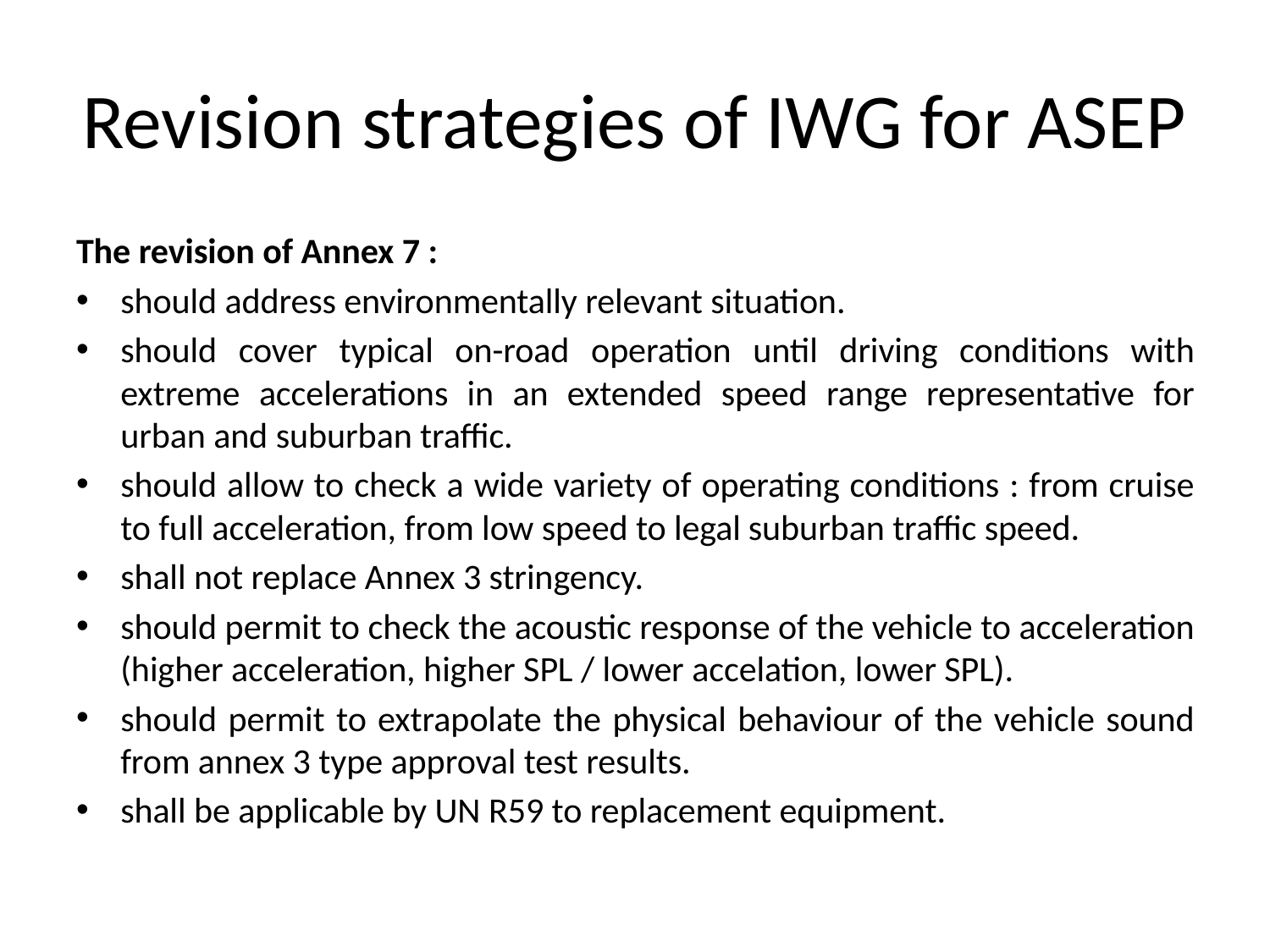

# Revision strategies of IWG for ASEP
The revision of Annex 7 :
should address environmentally relevant situation.
should cover typical on-road operation until driving conditions with extreme accelerations in an extended speed range representative for urban and suburban traffic.
should allow to check a wide variety of operating conditions : from cruise to full acceleration, from low speed to legal suburban traffic speed.
shall not replace Annex 3 stringency.
should permit to check the acoustic response of the vehicle to acceleration (higher acceleration, higher SPL / lower accelation, lower SPL).
should permit to extrapolate the physical behaviour of the vehicle sound from annex 3 type approval test results.
shall be applicable by UN R59 to replacement equipment.